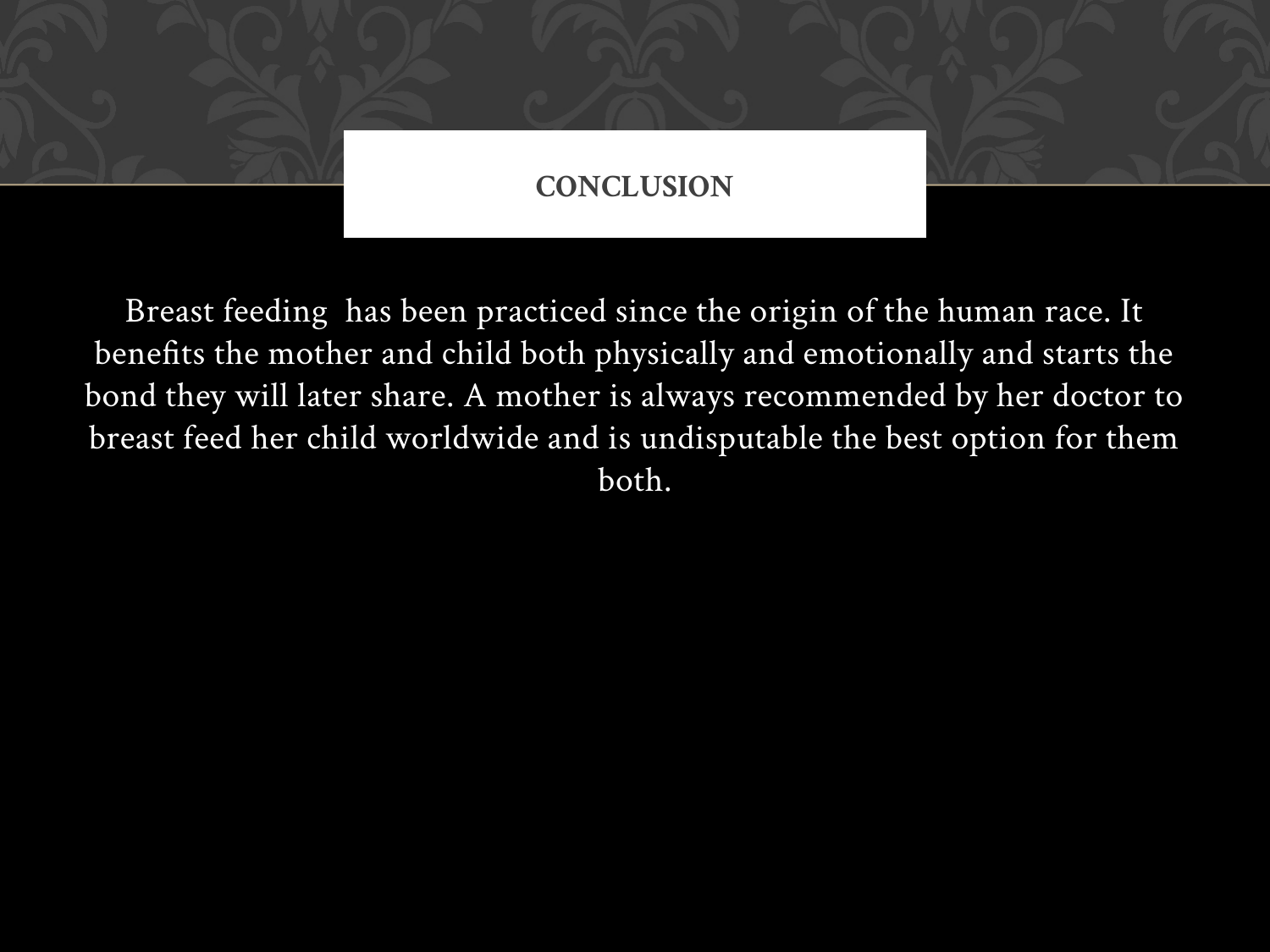

# Conclusion
Breast feeding  has been practiced since the origin of the human race. It benefits the mother and child both physically and emotionally and starts the bond they will later share. A mother is always recommended by her doctor to breast feed her child worldwide and is undisputable the best option for them both.